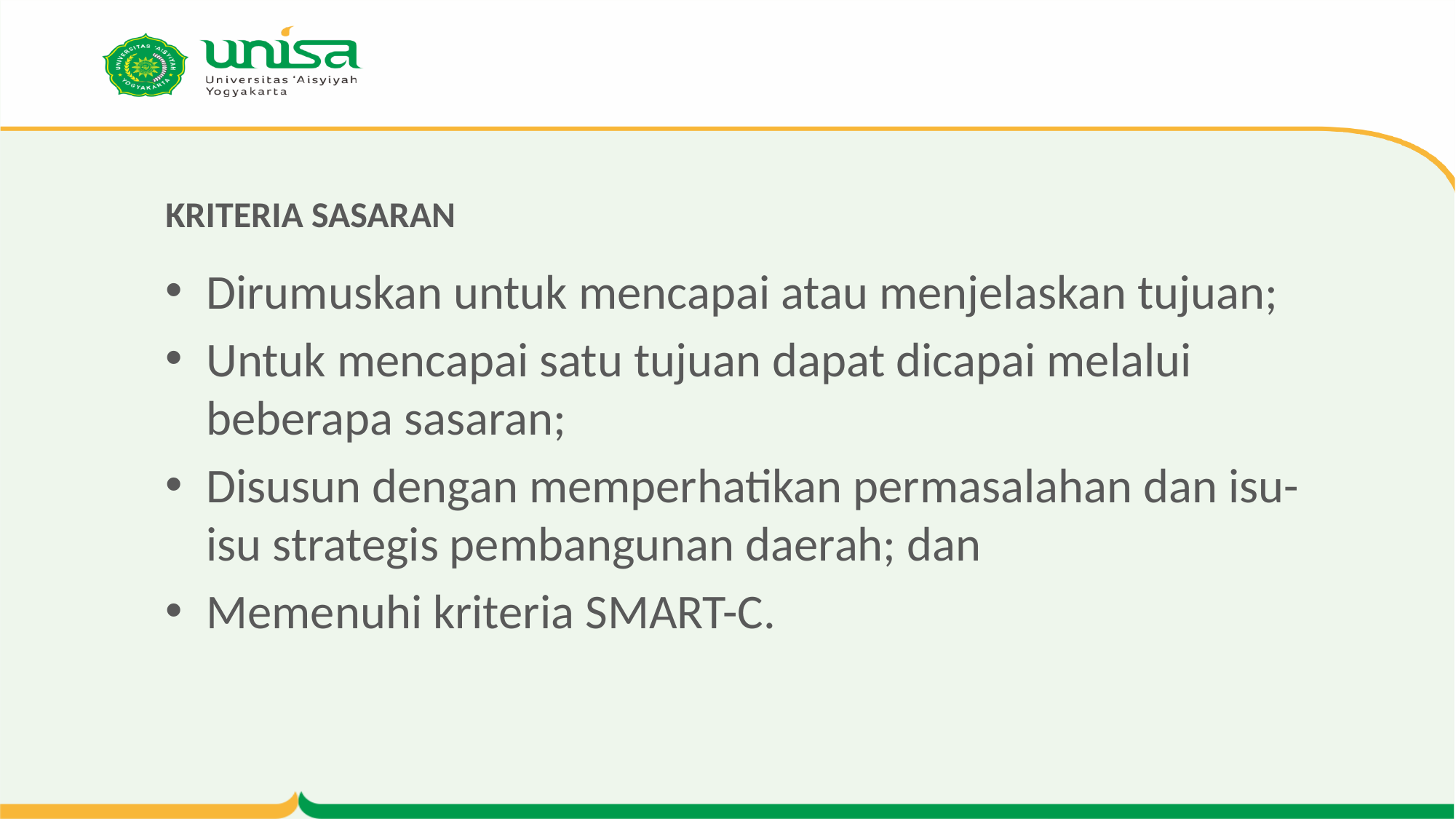

# KRITERIA SASARAN
Dirumuskan untuk mencapai atau menjelaskan tujuan;
Untuk mencapai satu tujuan dapat dicapai melalui beberapa sasaran;
Disusun dengan memperhatikan permasalahan dan isu-isu strategis pembangunan daerah; dan
Memenuhi kriteria SMART-C.